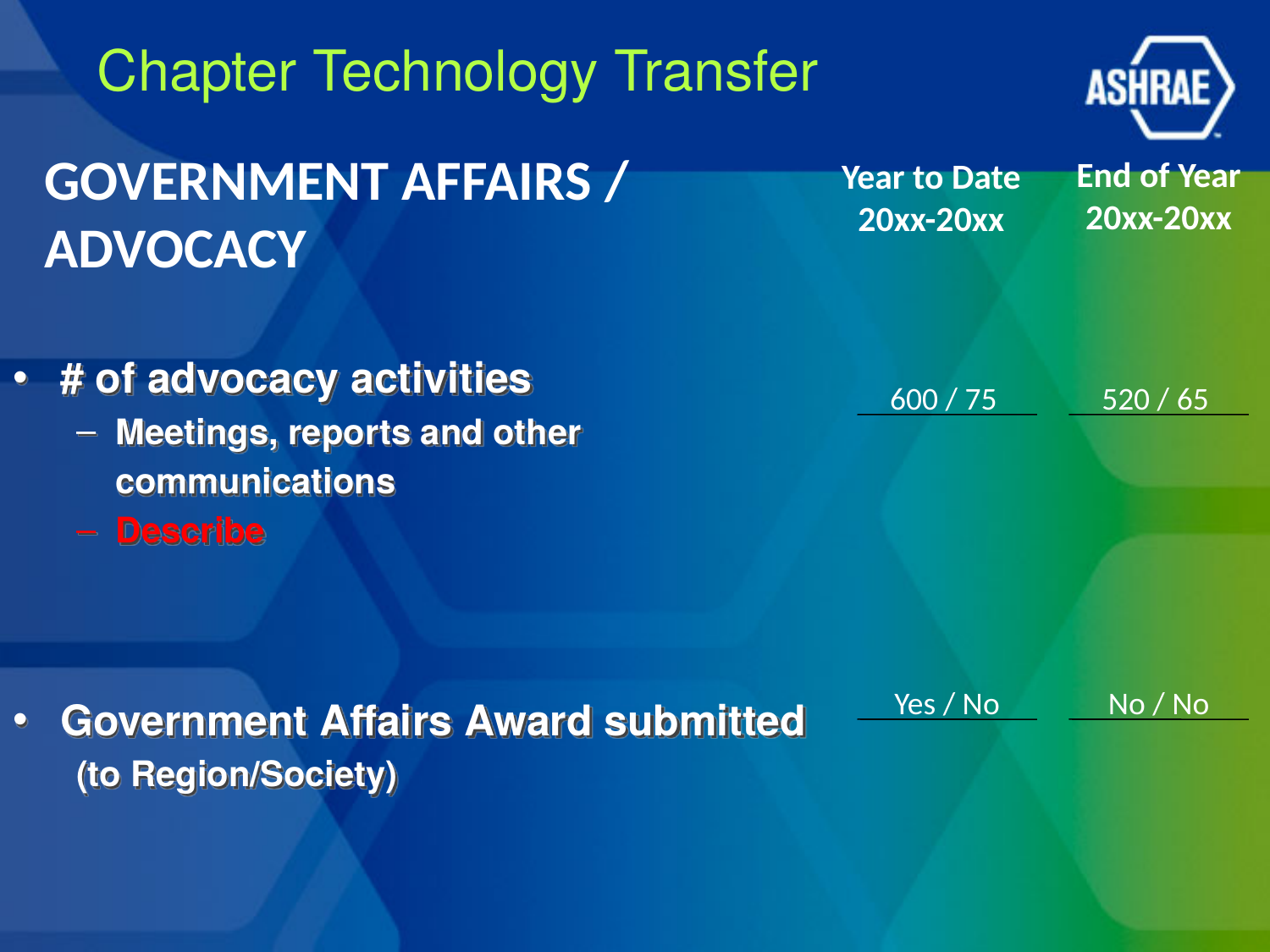

# Chapter Technology Transfer
GOVERNMENT AFFAIRS / ADVOCACY
End of Year
20xx-20xx
Year to Date
20xx-20xx

# of advocacy activities
Meetings, reports and other
    communications
Describe

Government Affairs Award submitted
(to Region/Society)
600 / 75
520 / 65

Yes / No
No / No